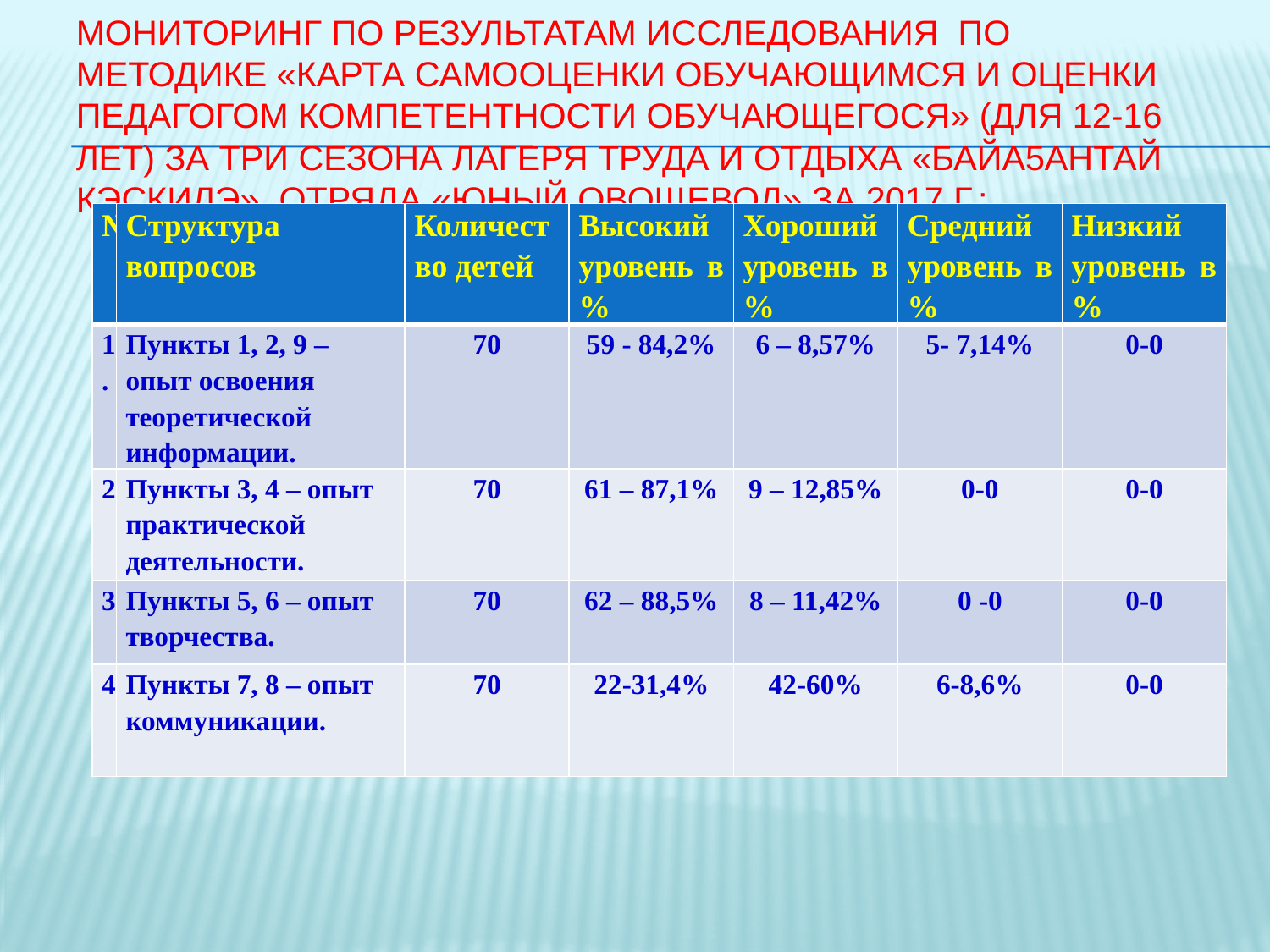

# Мониторинг по результатам исследования  по методике «Карта самооценки обучающимся и оценки педагогом компетентности обучающегося» (для 12-16 лет) за три сезона лагеря труда и отдыха «Байа5антай кэскилэ»  отряда «Юный овощевод» за 2017 г.:
| № | Структура вопросов | Количество детей | Высокий уровень в % | Хороший уровень в % | Средний уровень в % | Низкий уровень в % |
| --- | --- | --- | --- | --- | --- | --- |
| 1. | Пункты 1, 2, 9 – опыт освоения теоретической информации. | 70 | 59 - 84,2% | 6 – 8,57% | 5- 7,14% | 0-0 |
| 2 | Пункты 3, 4 – опыт практической деятельности. | 70 | 61 – 87,1% | 9 – 12,85% | 0-0 | 0-0 |
| 3 | Пункты 5, 6 – опыт творчества. | 70 | 62 – 88,5% | 8 – 11,42% | 0 -0 | 0-0 |
| 4 | Пункты 7, 8 – опыт коммуникации. | 70 | 22-31,4% | 42-60% | 6-8,6% | 0-0 |